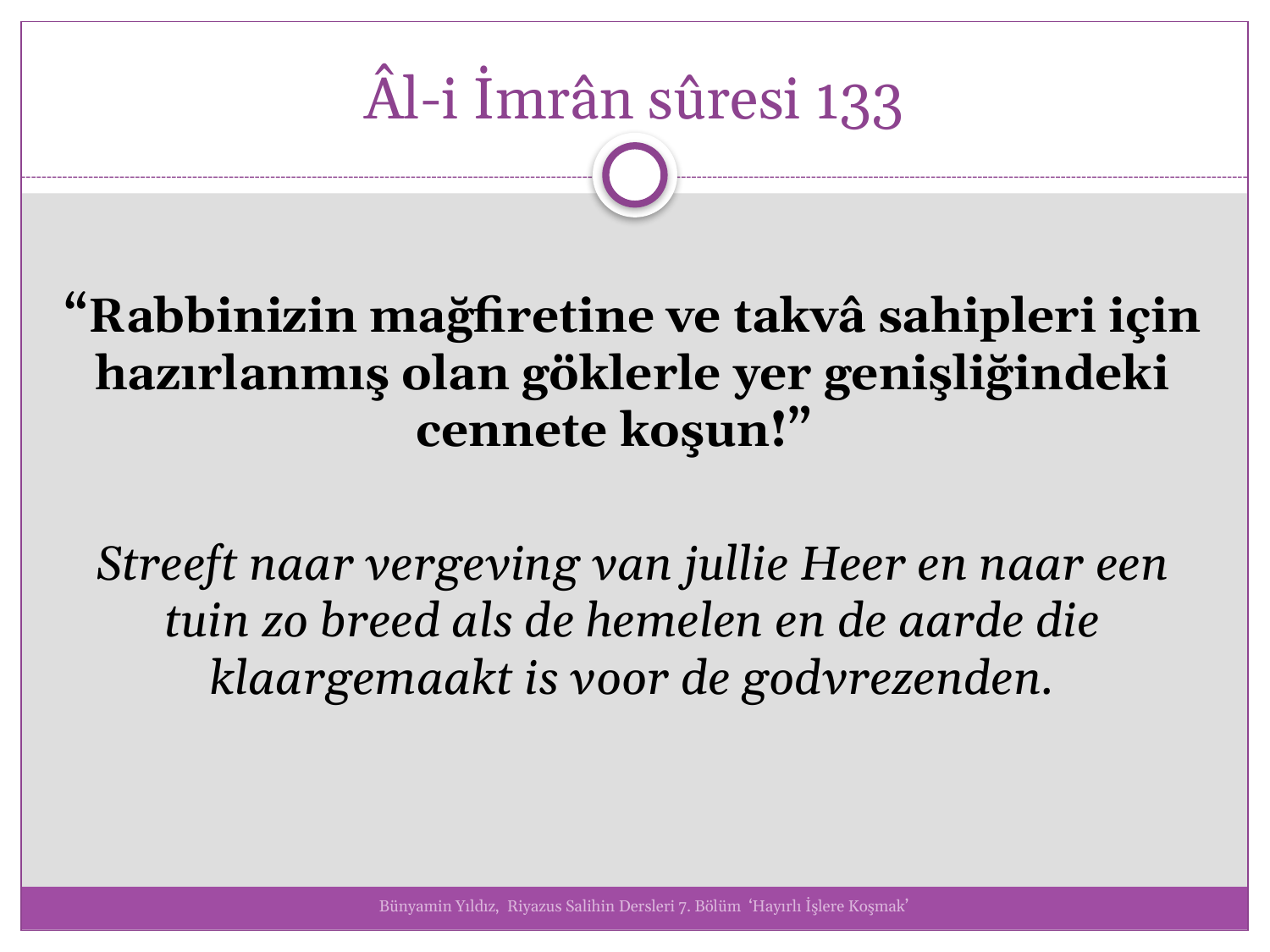

# Âl-i İmrân sûresi 133

“Rabbinizin mağfiretine ve takvâ sahipleri için
hazırlanmış olan göklerle yer genişliğindeki cennete koşun!”

Streeft naar vergeving van jullie Heer en naar een tuin zo breed als de hemelen en de aarde die klaargemaakt is voor de godvrezenden.
Bünyamin Yıldız,  Riyazus Salihin Dersleri 7. Bölüm  ‘Hayırlı İşlere Koşmak’